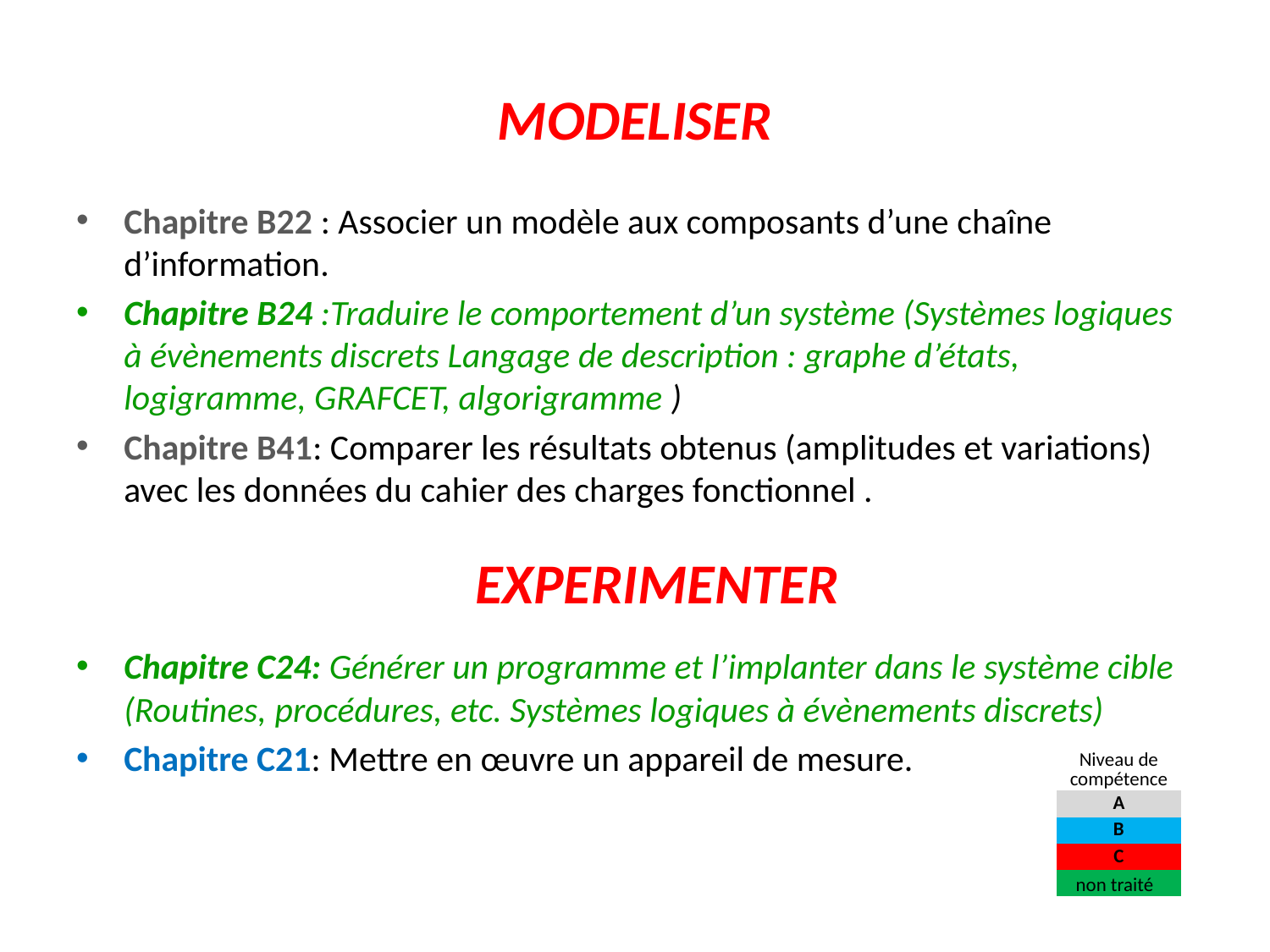

# MODELISER
Chapitre B22 : Associer un modèle aux composants d’une chaîne d’information.
Chapitre B24 :Traduire le comportement d’un système (Systèmes logiques à évènements discrets Langage de description : graphe d’états, logigramme, GRAFCET, algorigramme )
Chapitre B41: Comparer les résultats obtenus (amplitudes et variations) avec les données du cahier des charges fonctionnel .
EXPERIMENTER
Chapitre C24: Générer un programme et l’implanter dans le système cible (Routines, procédures, etc. Systèmes logiques à évènements discrets)
Chapitre C21: Mettre en œuvre un appareil de mesure.
| Niveau de compétence |
| --- |
| A |
| B |
| C |
| non traité |